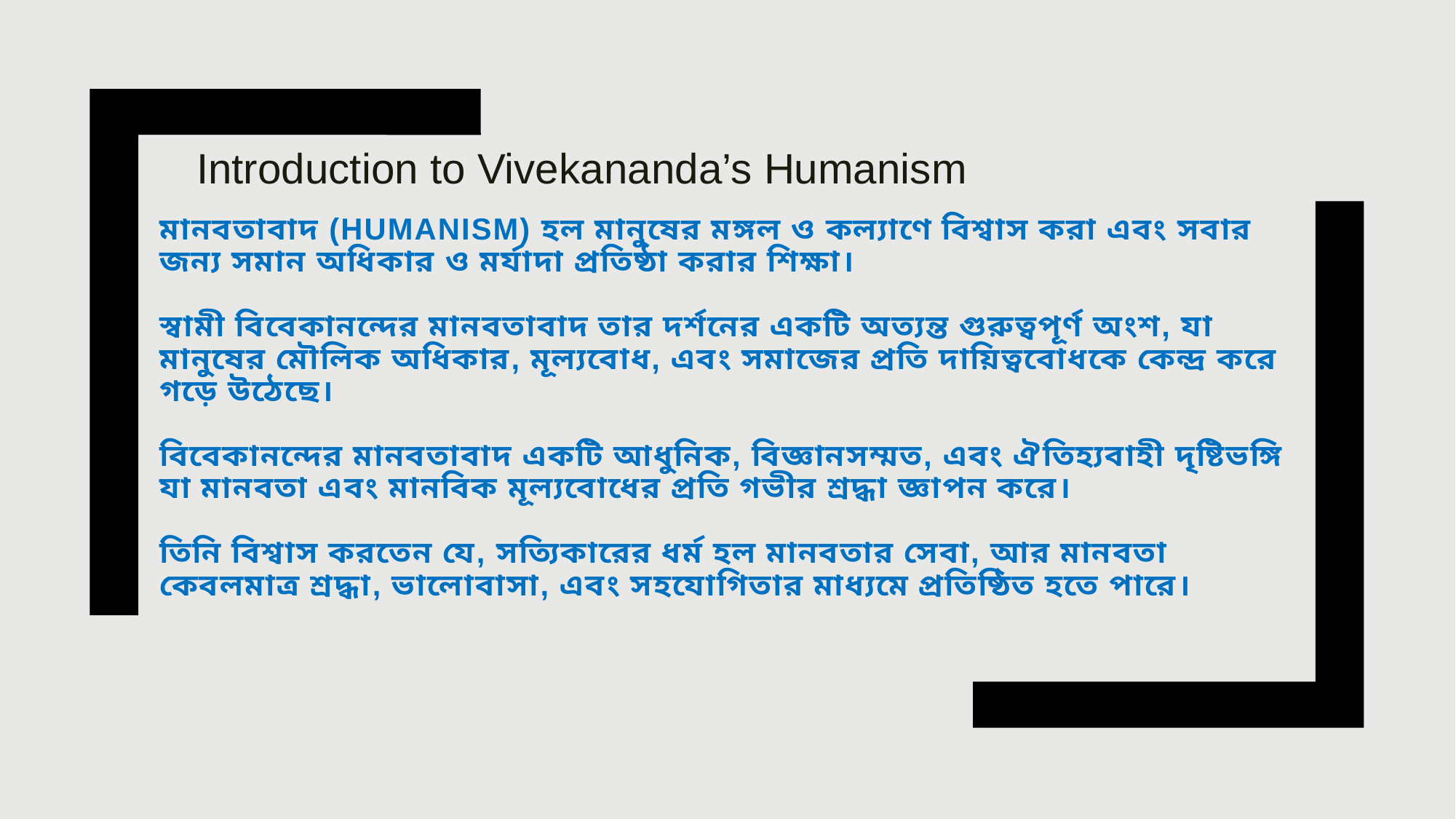

Introduction to Vivekananda’s Humanism
# মানবতাবাদ (Humanism) হল মানুষের মঙ্গল ও কল্যাণে বিশ্বাস করা এবং সবার জন্য সমান অধিকার ও মর্যাদা প্রতিষ্ঠা করার শিক্ষা। স্বামী বিবেকানন্দের মানবতাবাদ তার দর্শনের একটি অত্যন্ত গুরুত্বপূর্ণ অংশ, যা মানুষের মৌলিক অধিকার, মূল্যবোধ, এবং সমাজের প্রতি দায়িত্ববোধকে কেন্দ্র করে গড়ে উঠেছে। বিবেকানন্দের মানবতাবাদ একটি আধুনিক, বিজ্ঞানসম্মত, এবং ঐতিহ্যবাহী দৃষ্টিভঙ্গি যা মানবতা এবং মানবিক মূল্যবোধের প্রতি গভীর শ্রদ্ধা জ্ঞাপন করে। তিনি বিশ্বাস করতেন যে, সত্যিকারের ধর্ম হল মানবতার সেবা, আর মানবতা কেবলমাত্র শ্রদ্ধা, ভালোবাসা, এবং সহযোগিতার মাধ্যমে প্রতিষ্ঠিত হতে পারে।